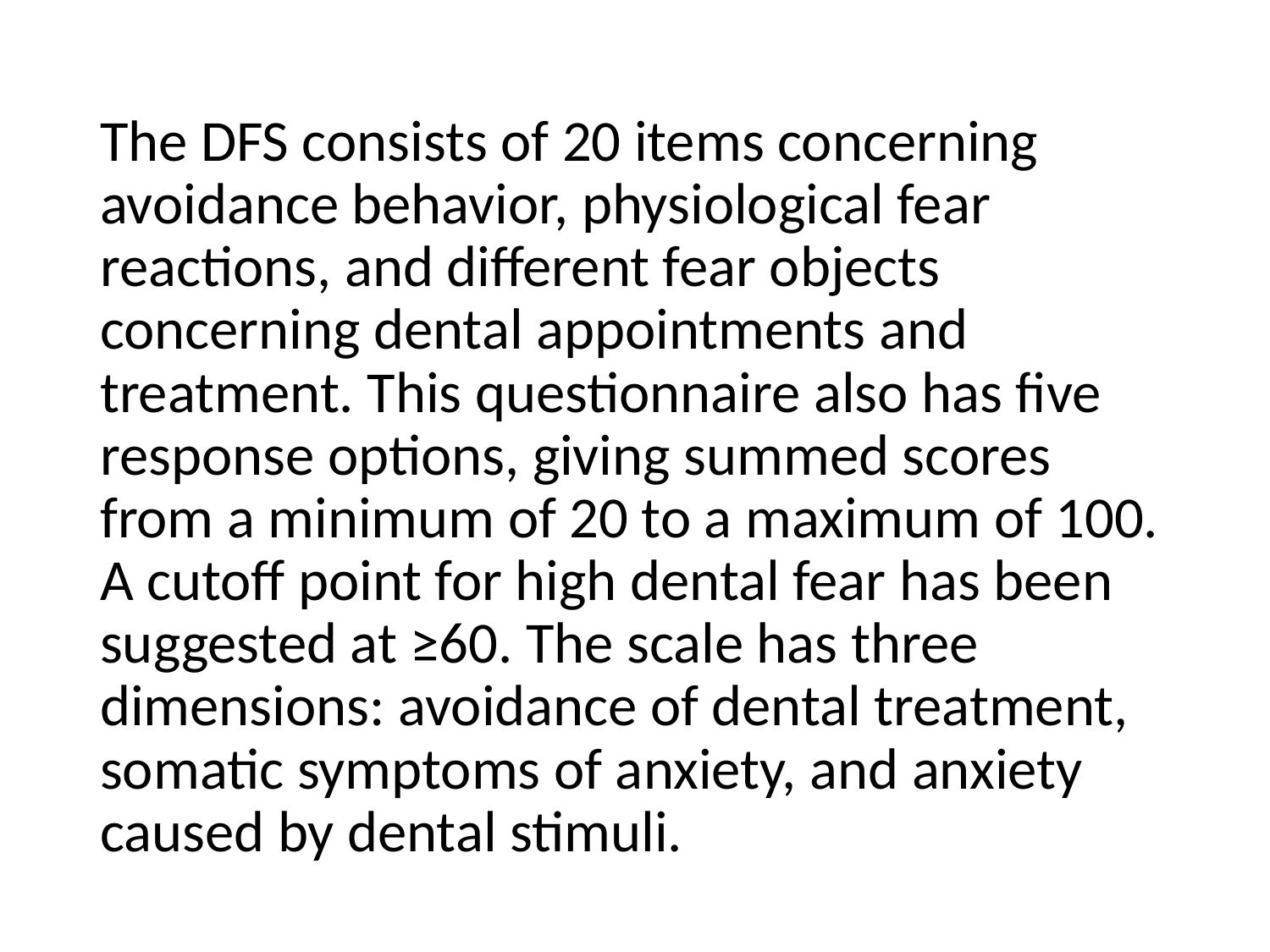

# The DFS consists of 20 items concerning avoidance behavior, physiological fear reactions, and different fear objects concerning dental appointments and treatment. This questionnaire also has five response options, giving summed scores from a minimum of 20 to a maximum of 100. A cutoff point for high dental fear has been suggested at ≥60. The scale has three dimensions: avoidance of dental treatment, somatic symptoms of anxiety, and anxiety caused by dental stimuli.